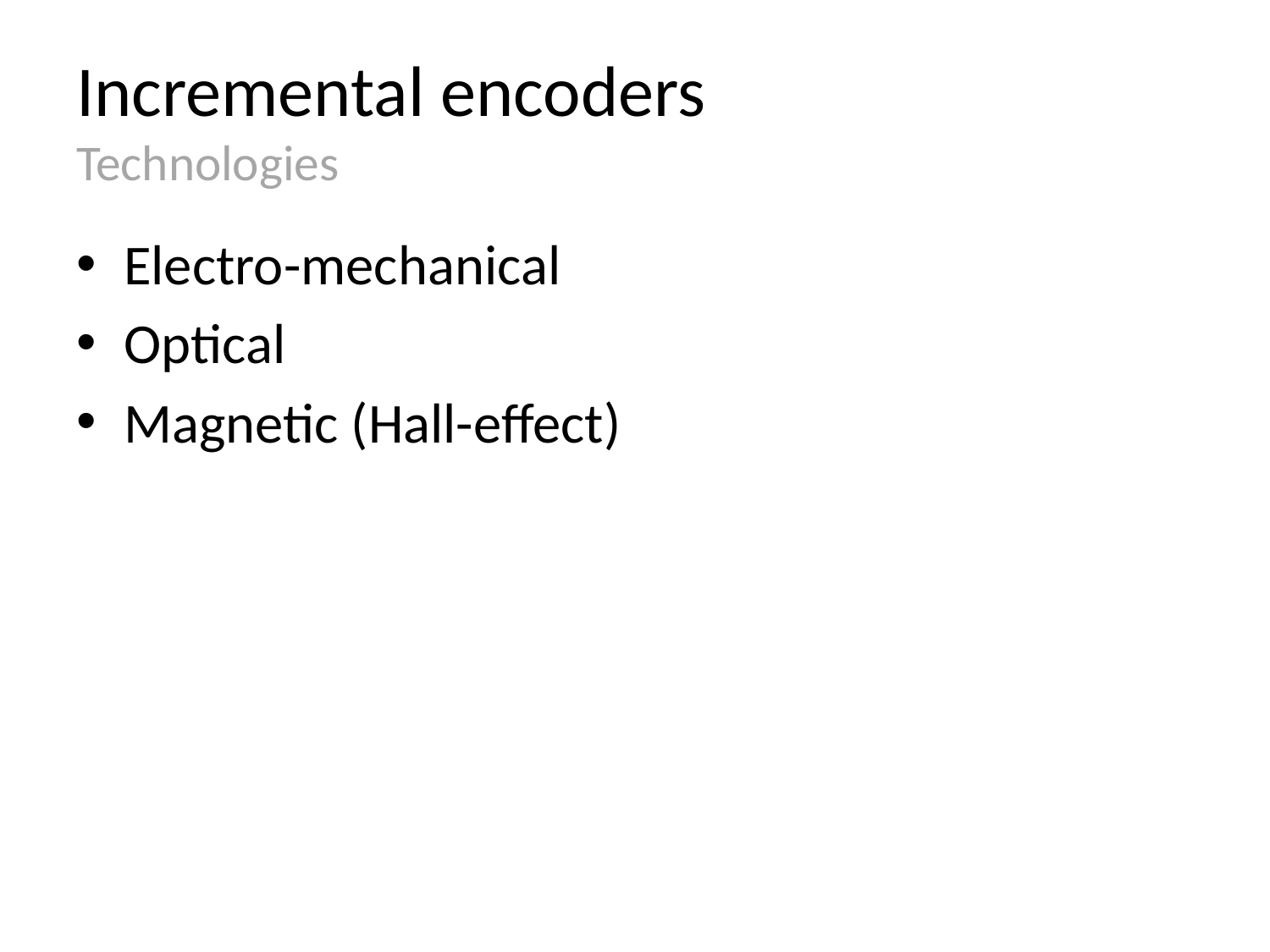

# Incremental encoders Technologies
Electro-mechanical
Optical
Magnetic (Hall-effect)